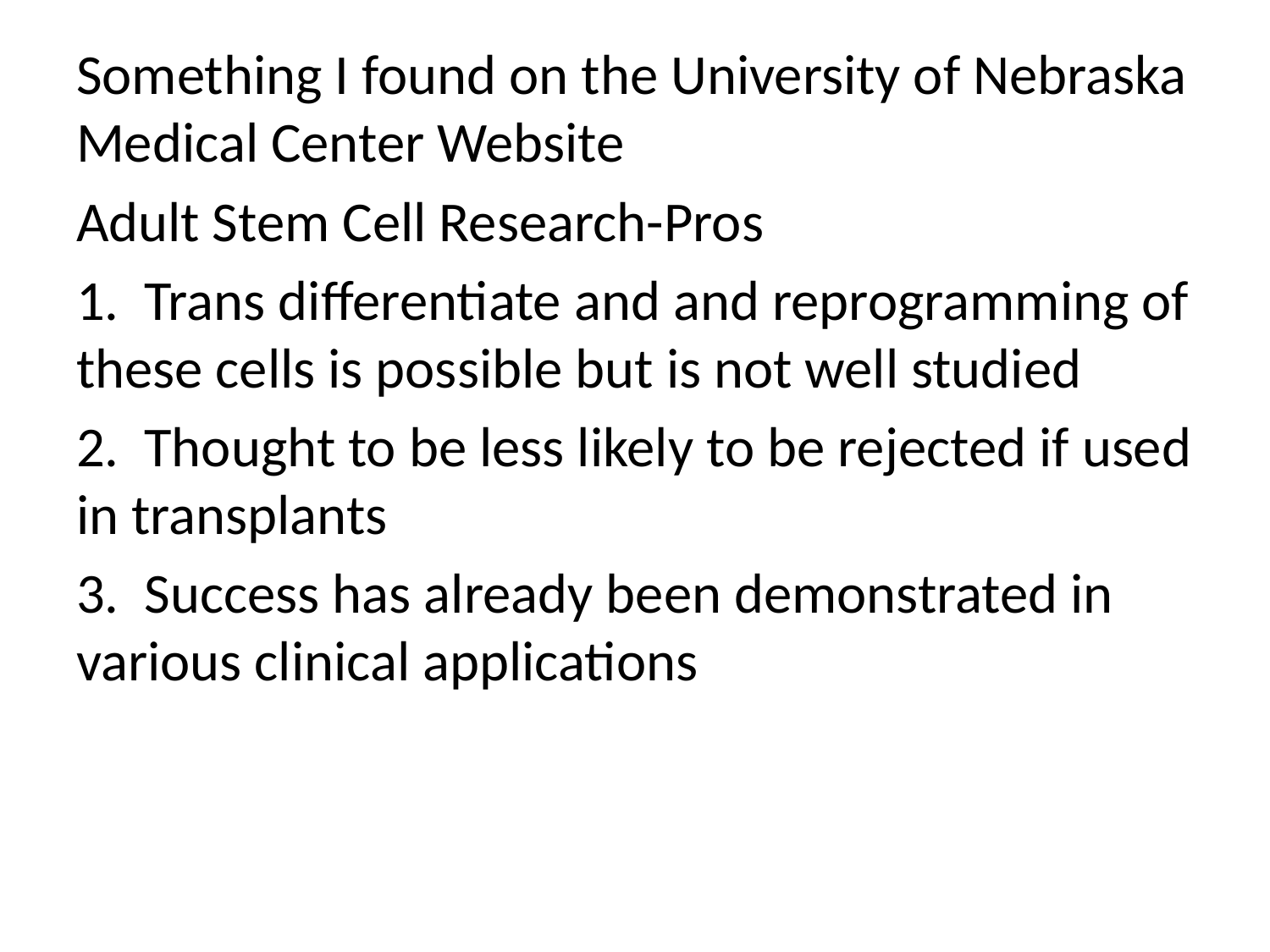

Something I found on the University of Nebraska Medical Center Website
Adult Stem Cell Research-Pros
1.  Trans differentiate and and reprogramming of these cells is possible but is not well studied
2.  Thought to be less likely to be rejected if used in transplants
3.  Success has already been demonstrated in various clinical applications ﻿﻿